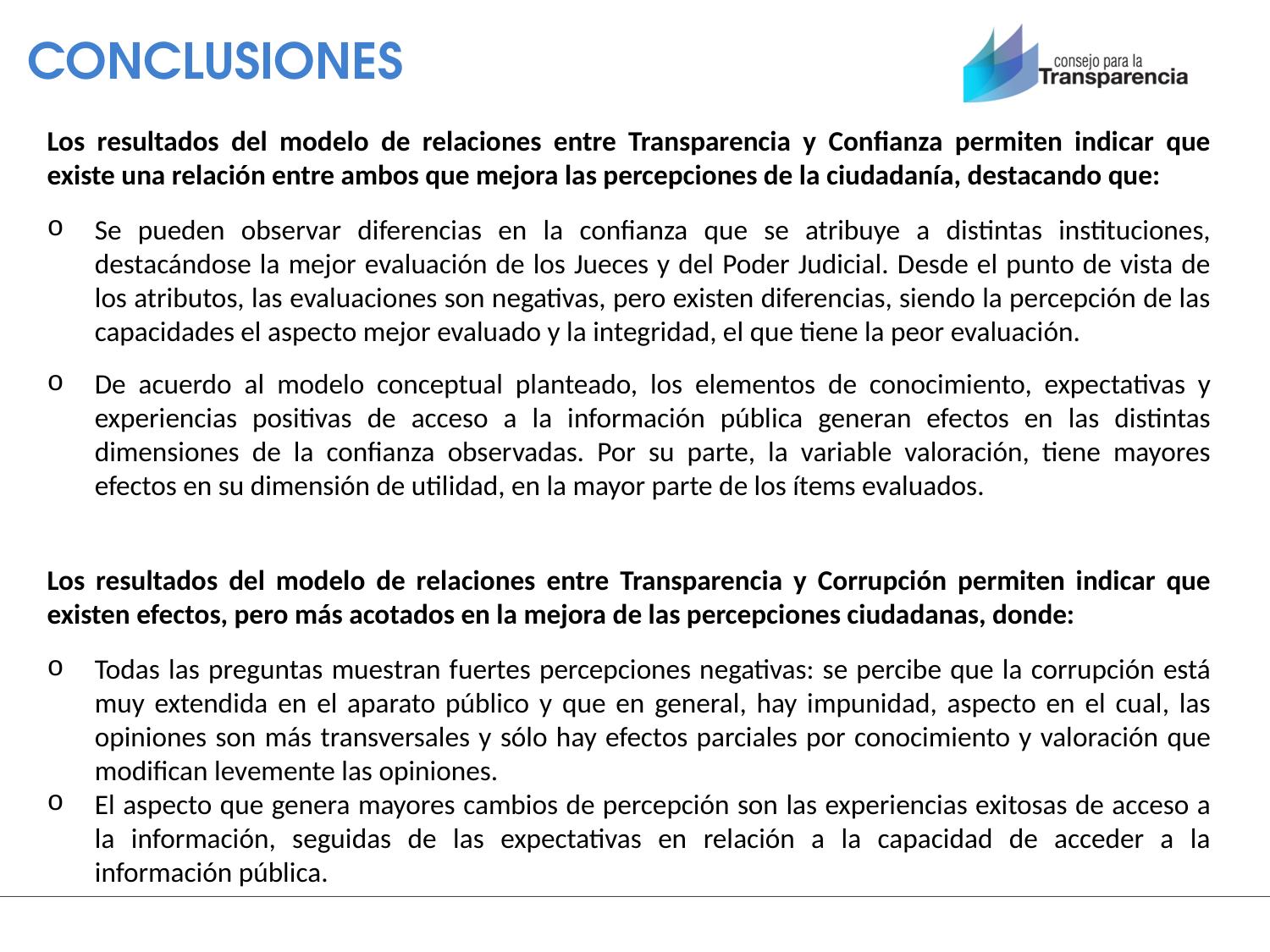

# CONCLUSIONES
Los resultados del modelo de relaciones entre Transparencia y Confianza permiten indicar que existe una relación entre ambos que mejora las percepciones de la ciudadanía, destacando que:

Se pueden observar diferencias en la confianza que se atribuye a distintas instituciones, destacándose la mejor evaluación de los Jueces y del Poder Judicial. Desde el punto de vista de los atributos, las evaluaciones son negativas, pero existen diferencias, siendo la percepción de las capacidades el aspecto mejor evaluado y la integridad, el que tiene la peor evaluación.

De acuerdo al modelo conceptual planteado, los elementos de conocimiento, expectativas y experiencias positivas de acceso a la información pública generan efectos en las distintas dimensiones de la confianza observadas. Por su parte, la variable valoración, tiene mayores efectos en su dimensión de utilidad, en la mayor parte de los ítems evaluados.
Los resultados del modelo de relaciones entre Transparencia y Corrupción permiten indicar que existen efectos, pero más acotados en la mejora de las percepciones ciudadanas, donde:

Todas las preguntas muestran fuertes percepciones negativas: se percibe que la corrupción está muy extendida en el aparato público y que en general, hay impunidad, aspecto en el cual, las opiniones son más transversales y sólo hay efectos parciales por conocimiento y valoración que modifican levemente las opiniones.
El aspecto que genera mayores cambios de percepción son las experiencias exitosas de acceso a la información, seguidas de las expectativas en relación a la capacidad de acceder a la información pública.